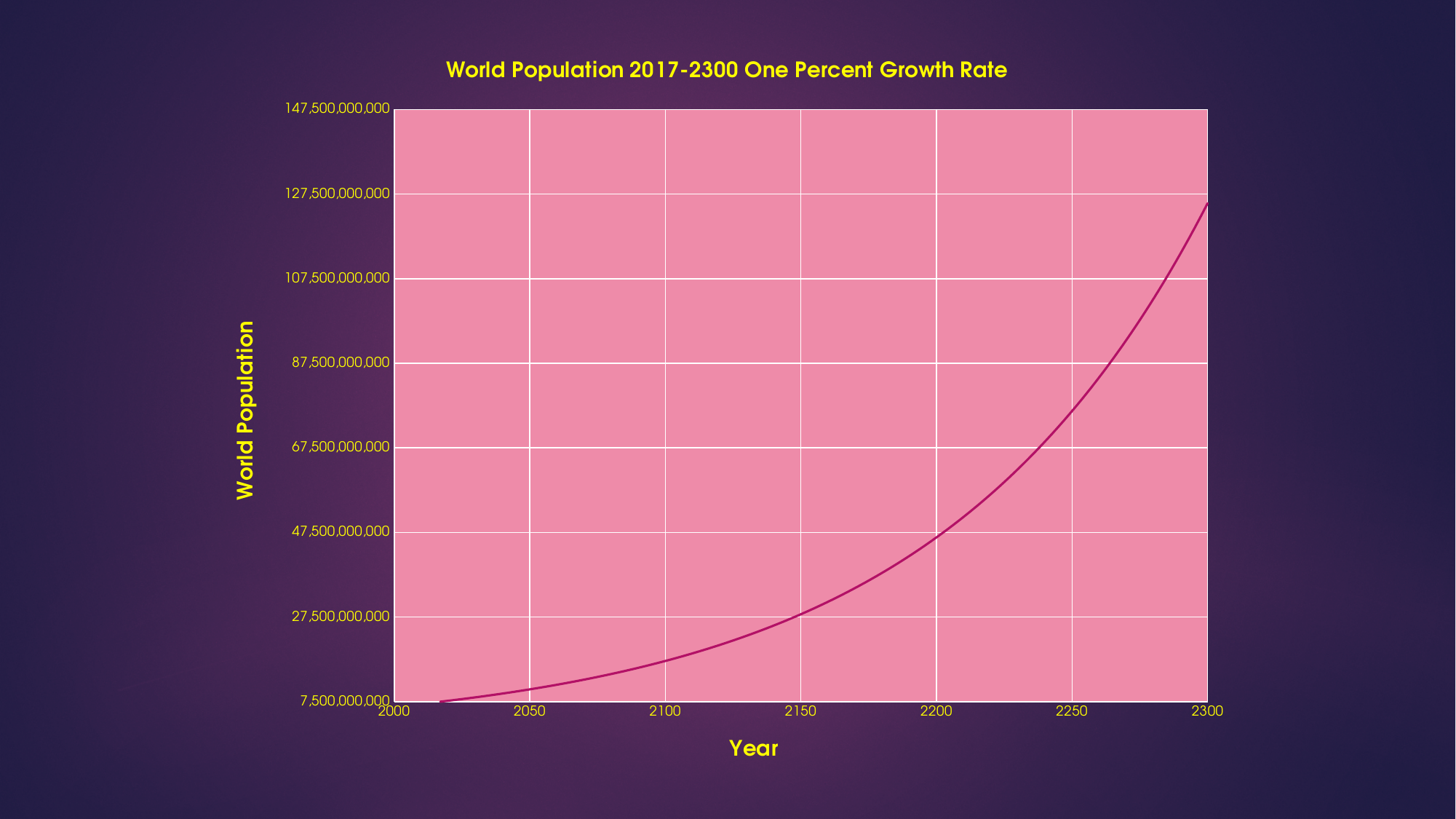

### Chart: World Population 2017-2300 One Percent Growth Rate

| Category | World Population One Percent Growth Rate |
|---|---|